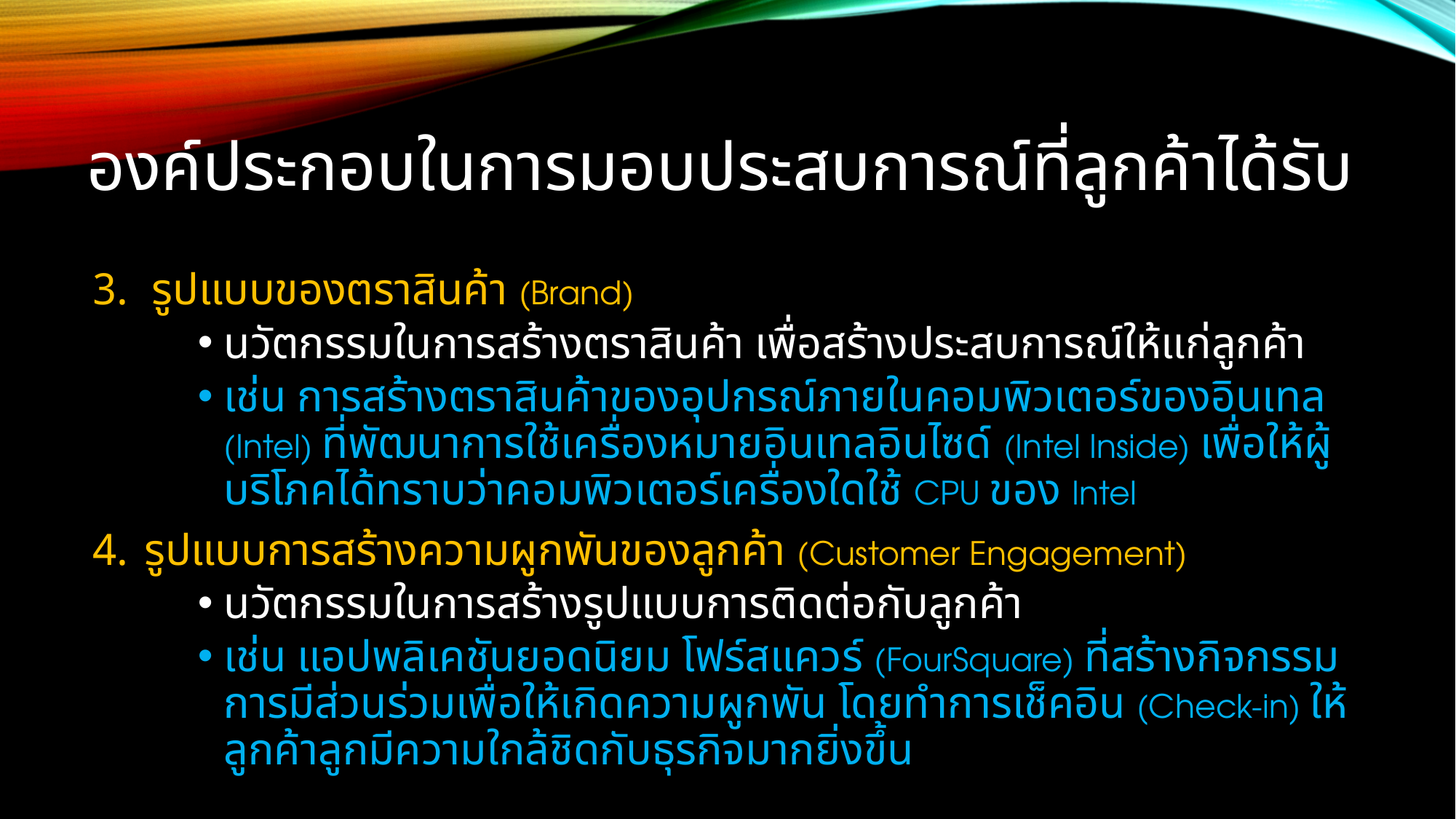

# องค์ประกอบในการมอบประสบการณ์ที่ลูกค้าได้รับ
รูปแบบของตราสินค้า (Brand)
นวัตกรรมในการสร้างตราสินค้า เพื่อสร้างประสบการณ์ให้แก่ลูกค้า
เช่น การสร้างตราสินค้าของอุปกรณ์ภายในคอมพิวเตอร์ของอินเทล (Intel) ที่พัฒนาการใช้เครื่องหมายอินเทลอินไซด์ (Intel Inside) เพื่อให้ผู้บริโภคได้ทราบว่าคอมพิวเตอร์เครื่องใดใช้ CPU ของ Intel
รูปแบบการสร้างความผูกพันของลูกค้า (Customer Engagement)
นวัตกรรมในการสร้างรูปแบบการติดต่อกับลูกค้า
เช่น แอปพลิเคชันยอดนิยม โฟร์สแควร์ (FourSquare) ที่สร้างกิจกรรมการมีส่วนร่วมเพื่อให้เกิดความผูกพัน โดยทำการเช็คอิน (Check-in) ให้ลูกค้าลูกมีความใกล้ชิดกับธุรกิจมากยิ่งขึ้น